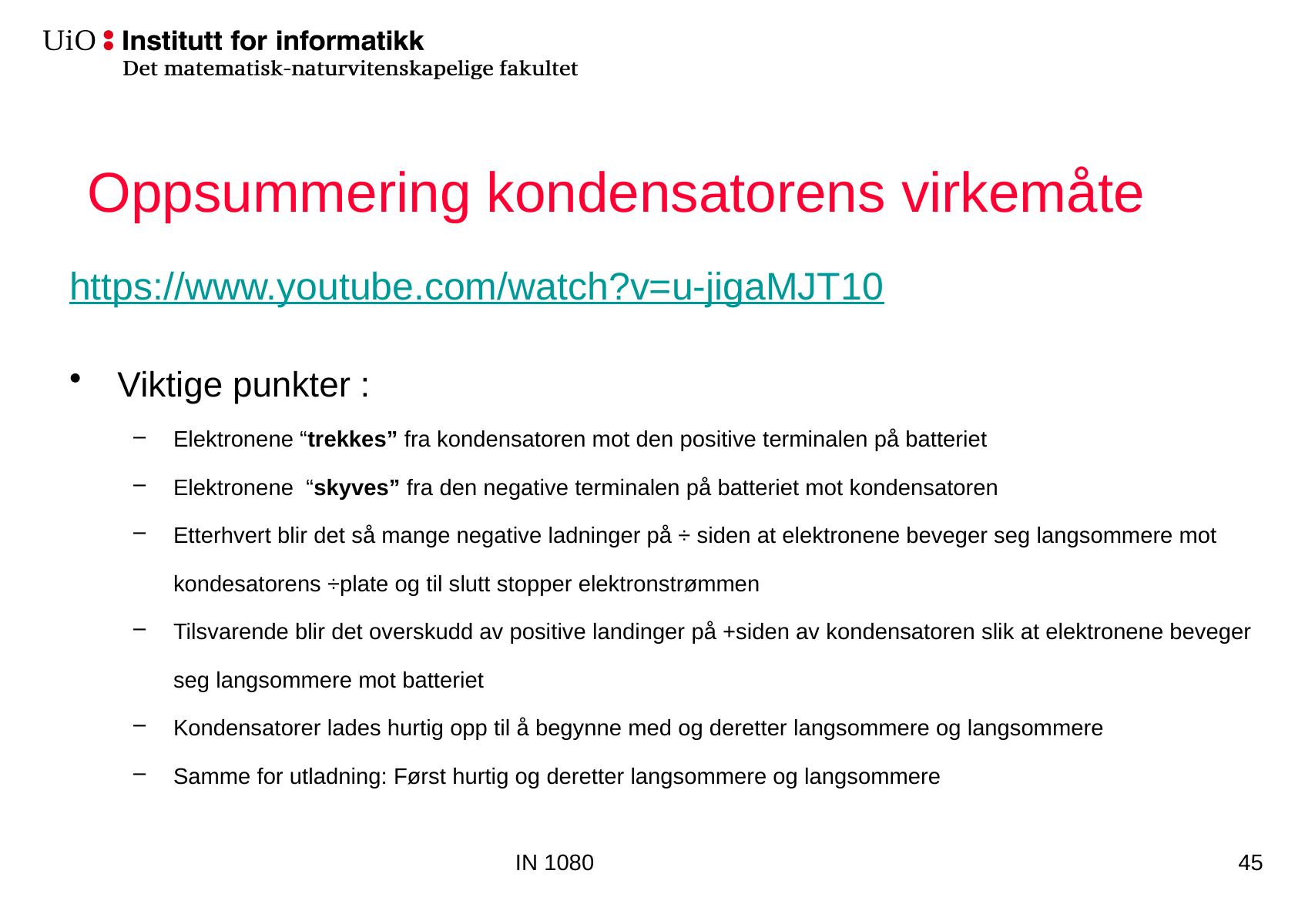

# Oppsummering kondensatorens virkemåte
https://www.youtube.com/watch?v=u-jigaMJT10

Viktige punkter :
Elektronene “trekkes” fra kondensatoren mot den positive terminalen på batteriet
Elektronene  “skyves” fra den negative terminalen på batteriet mot kondensatoren
Etterhvert blir det så mange negative ladninger på ÷ siden at elektronene beveger seg langsommere mot kondesatorens ÷plate og til slutt stopper elektronstrømmen
Tilsvarende blir det overskudd av positive landinger på +siden av kondensatoren slik at elektronene beveger seg langsommere mot batteriet
Kondensatorer lades hurtig opp til å begynne med og deretter langsommere og langsommere
Samme for utladning: Først hurtig og deretter langsommere og langsommere

IN 1080
45